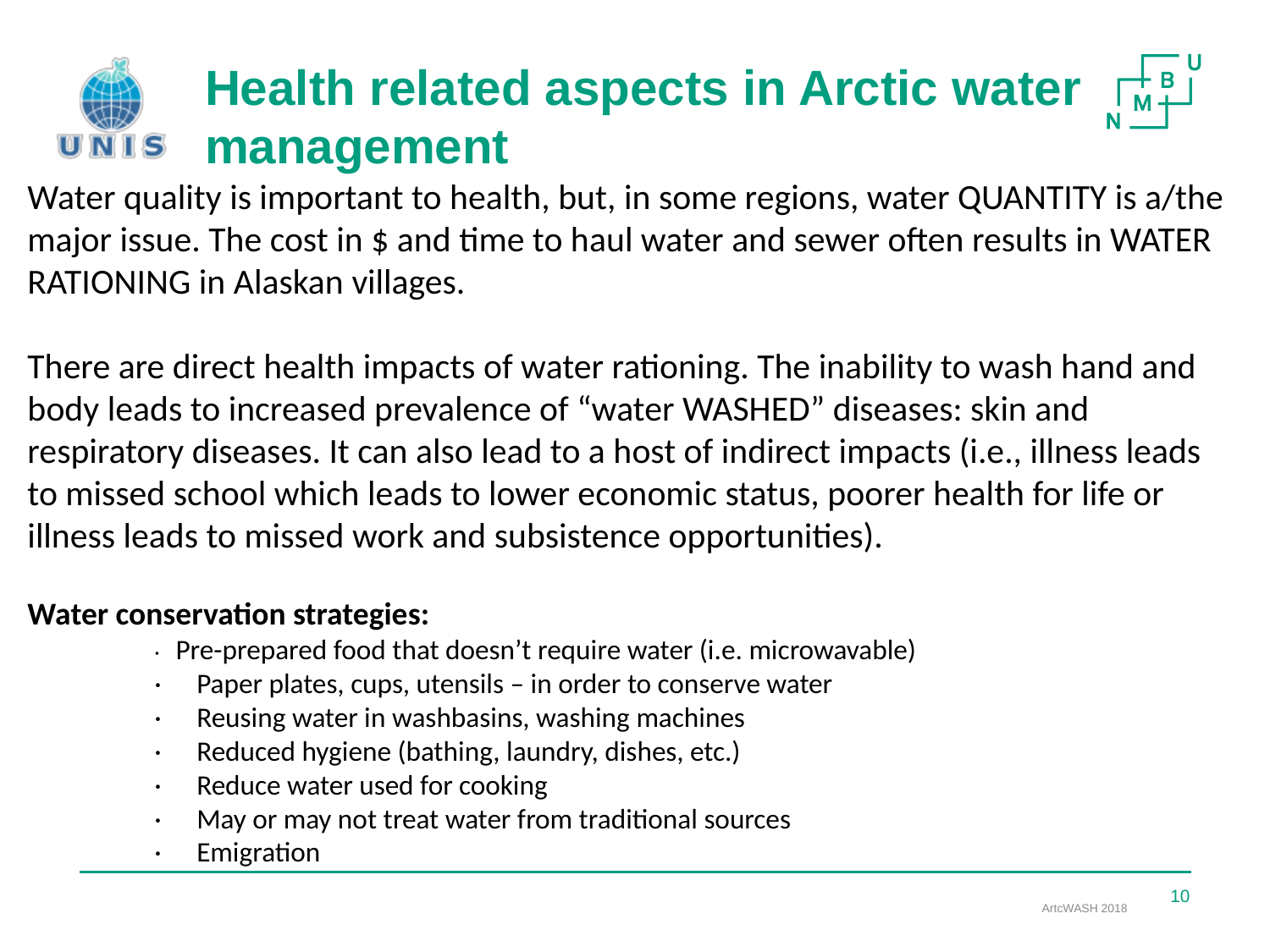

Health related aspects in Arctic water management
Water quality is important to health, but, in some regions, water QUANTITY is a/the major issue. The cost in $ and time to haul water and sewer often results in WATER RATIONING in Alaskan villages.

There are direct health impacts of water rationing. The inability to wash hand and body leads to increased prevalence of “water WASHED” diseases: skin and respiratory diseases. It can also lead to a host of indirect impacts (i.e., illness leads to missed school which leads to lower economic status, poorer health for life or illness leads to missed work and subsistence opportunities).

Water conservation strategies:
·     Pre-prepared food that doesn’t require water (i.e. microwavable)
·     Paper plates, cups, utensils – in order to conserve water
·     Reusing water in washbasins, washing machines
·     Reduced hygiene (bathing, laundry, dishes, etc.)
·     Reduce water used for cooking
·     May or may not treat water from traditional sources
·     Emigration
10
ArtcWASH 2018